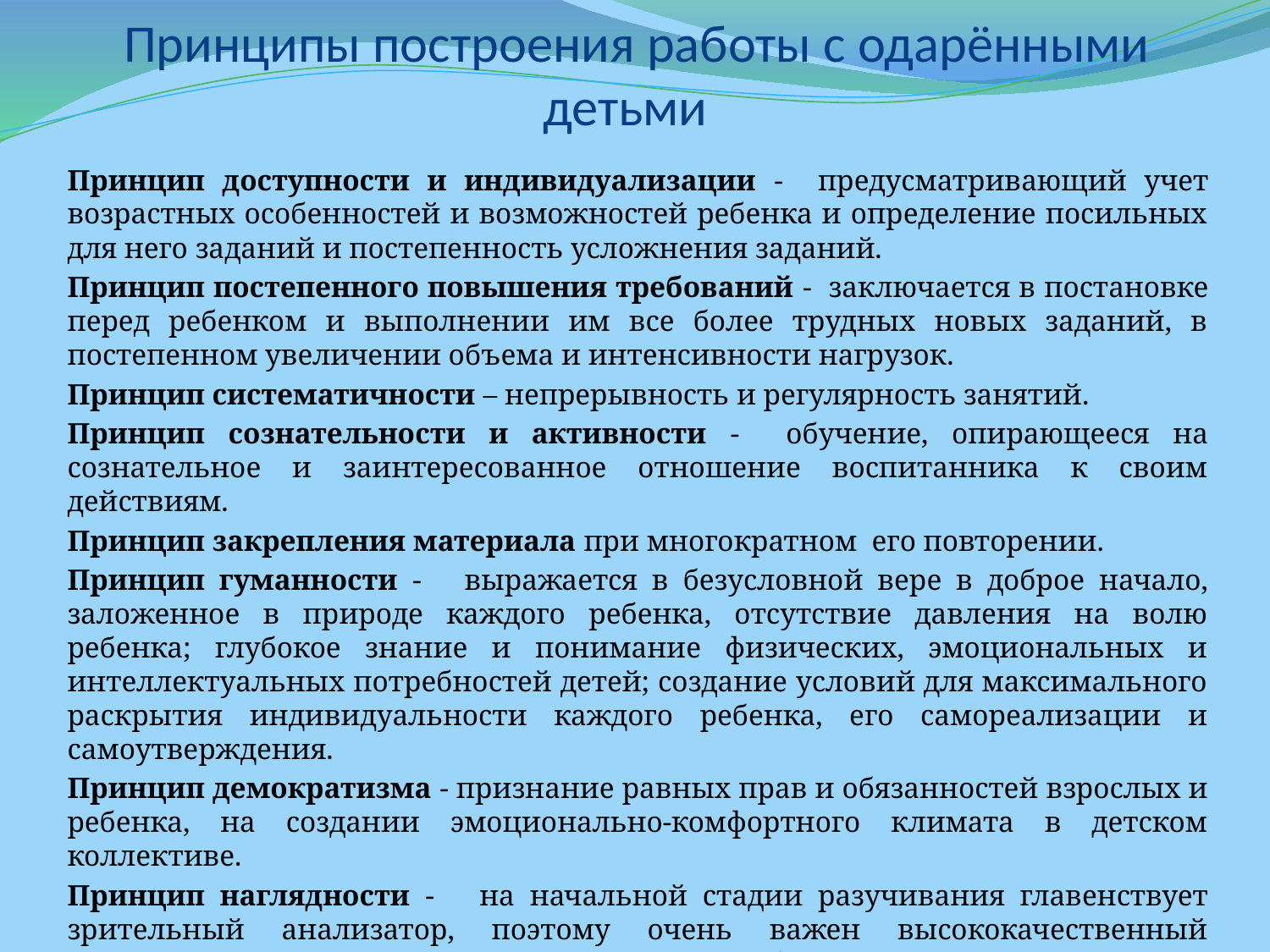

# Принципы построения работы с одарёнными детьми
Принцип доступности и индивидуализации -  предусматривающий учет возрастных особенностей и возможностей ребенка и определение посильных для него заданий и постепенность усложнения заданий.
Принцип постепенного повышения требований -  заключается в постановке перед ребенком и выполнении им все более трудных новых заданий, в постепенном увеличении объема и интенсивности нагрузок.
Принцип систематичности – непрерывность и регулярность занятий.
Принцип сознательности и активности -  обучение, опирающееся на сознательное и заинтересованное отношение воспитанника к своим действиям.
Принцип закрепления материала при многократном  его повторении.
Принцип гуманности -   выражается в безусловной вере в доброе начало, заложенное в природе каждого ребенка, отсутствие давления на волю ребенка; глубокое знание и понимание физических, эмоциональных и интеллектуальных потребностей детей; создание условий для максимального раскрытия индивидуальности каждого ребенка, его самореализации и самоутверждения.
Принцип демократизма - признание равных прав и обязанностей взрослых и ребенка, на создании эмоционально-комфортного климата в детском коллективе.
Принцип наглядности -   на начальной стадии разучивания главенствует зрительный анализатор, поэтому очень важен высококачественный практический показ  педагогом,  в сочетании с образным словом.